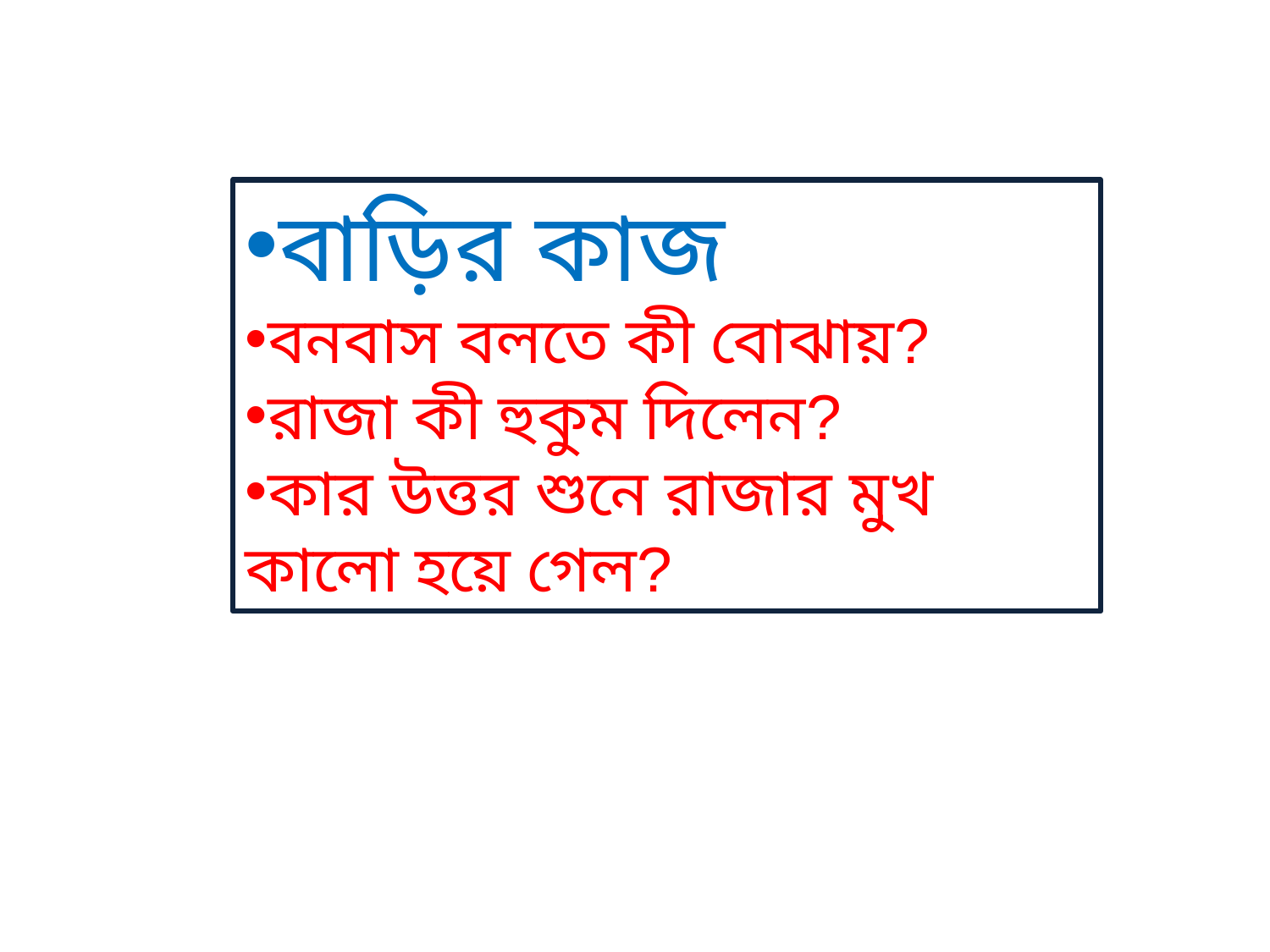

বাড়ির কাজ
বনবাস বলতে কী বোঝায়?
রাজা কী হুকুম দিলেন?
কার উত্তর শুনে রাজার মুখ কালো হয়ে গেল?